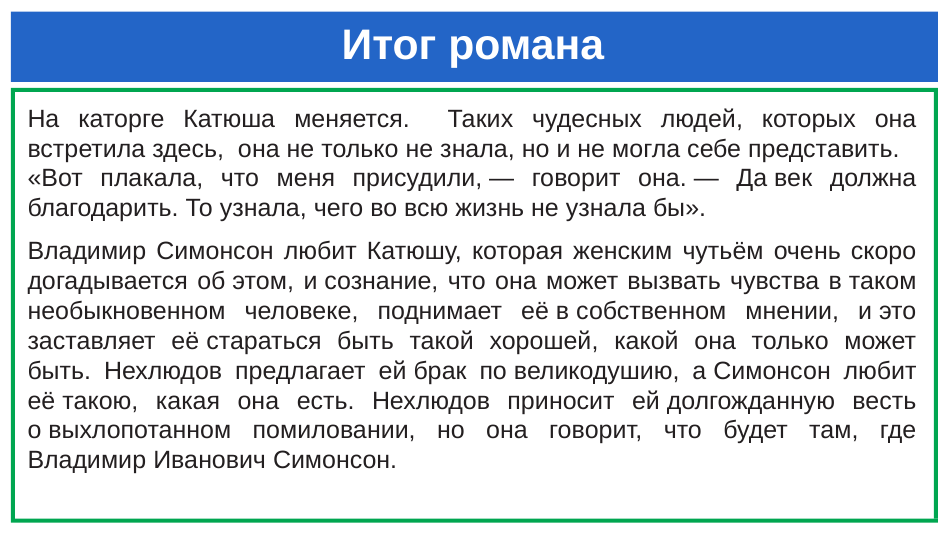

# Итог романа
На каторге Катюша меняется.  Таких чудесных людей, которых она встретила здесь,  она не только не знала, но и не могла себе представить.
«Вот плакала, что меня присудили, — говорит она. — Да век должна благодарить. То узнала, чего во всю жизнь не узнала бы».
Владимир Симонсон любит Катюшу, которая женским чутьём очень скоро догадывается об этом, и сознание, что она может вызвать чувства в таком необыкновенном человеке, поднимает её в собственном мнении, и это заставляет её стараться быть такой хорошей, какой она только может быть. Нехлюдов предлагает ей брак по великодушию, а Симонсон любит её такою, какая она есть. Нехлюдов приносит ей долгожданную весть о выхлопотанном помиловании, но она говорит, что будет там, где Владимир Иванович Симонсон.